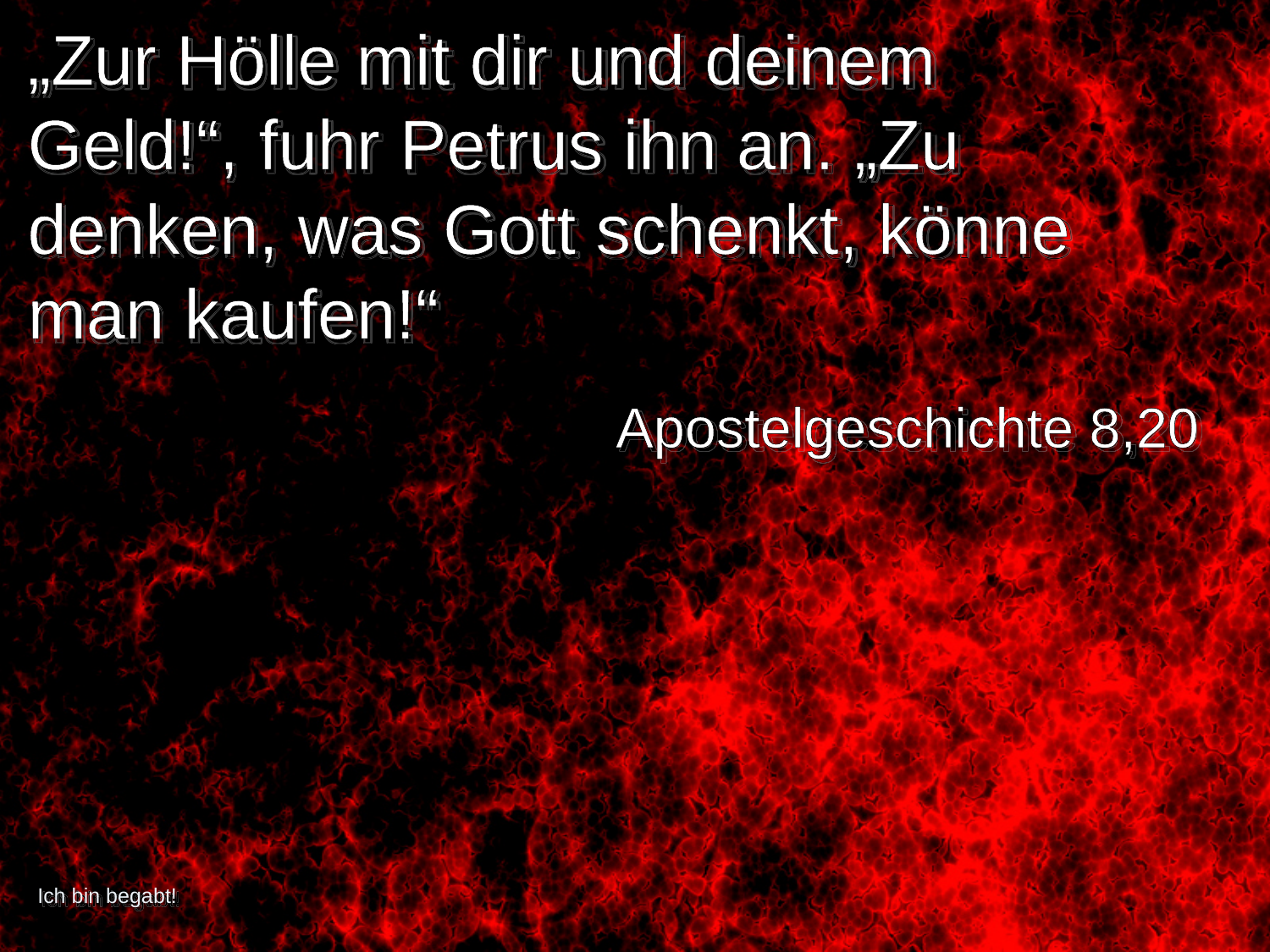

# „Zur Hölle mit dir und deinem Geld!“, fuhr Petrus ihn an. „Zu denken, was Gott schenkt, könne man kaufen!“
Apostelgeschichte 8,20
Ich bin begabt!